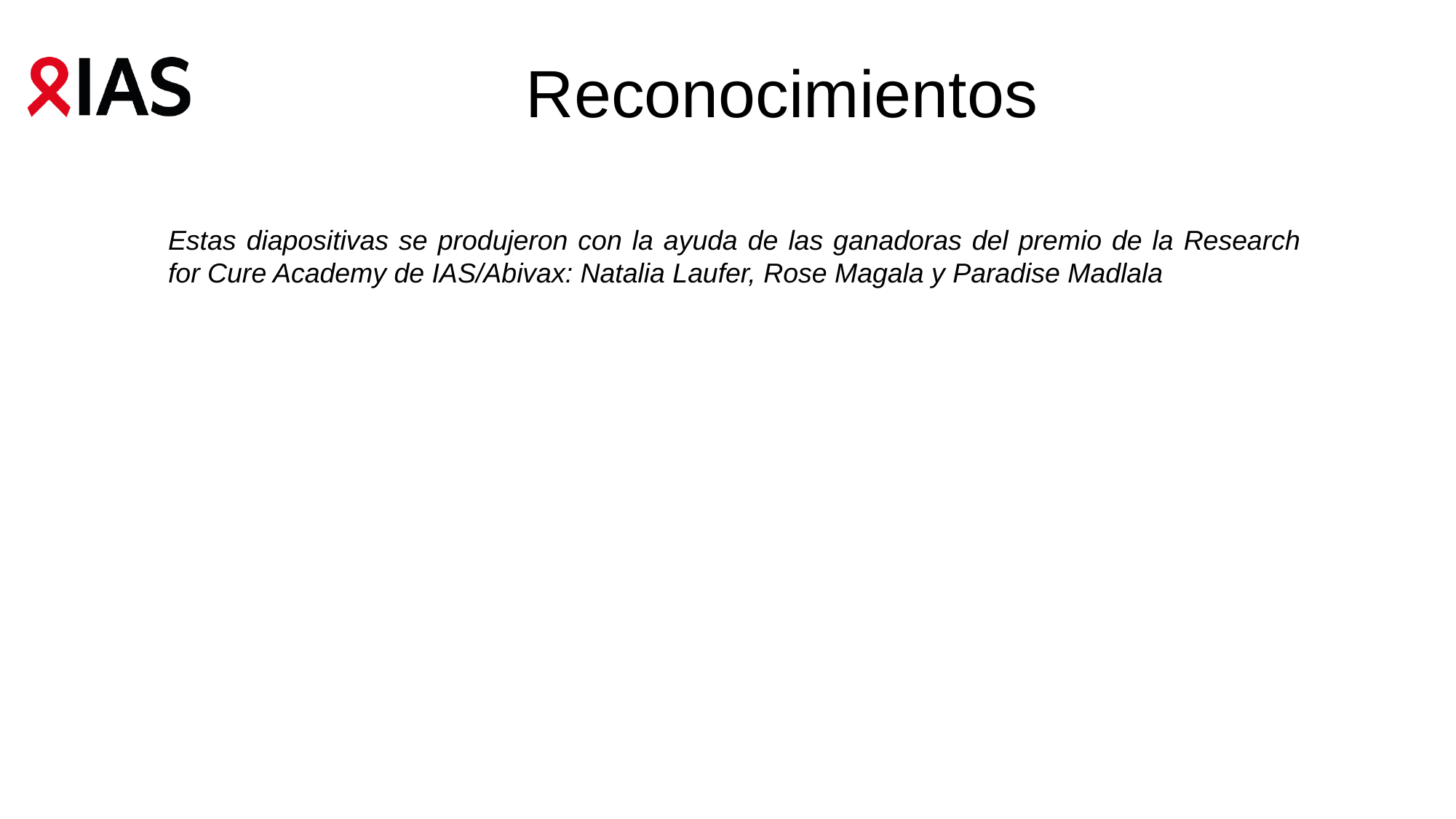

# Reconocimientos
Estas diapositivas se produjeron con la ayuda de las ganadoras del premio de la Research for Cure Academy de IAS/Abivax: Natalia Laufer, Rose Magala y Paradise Madlala